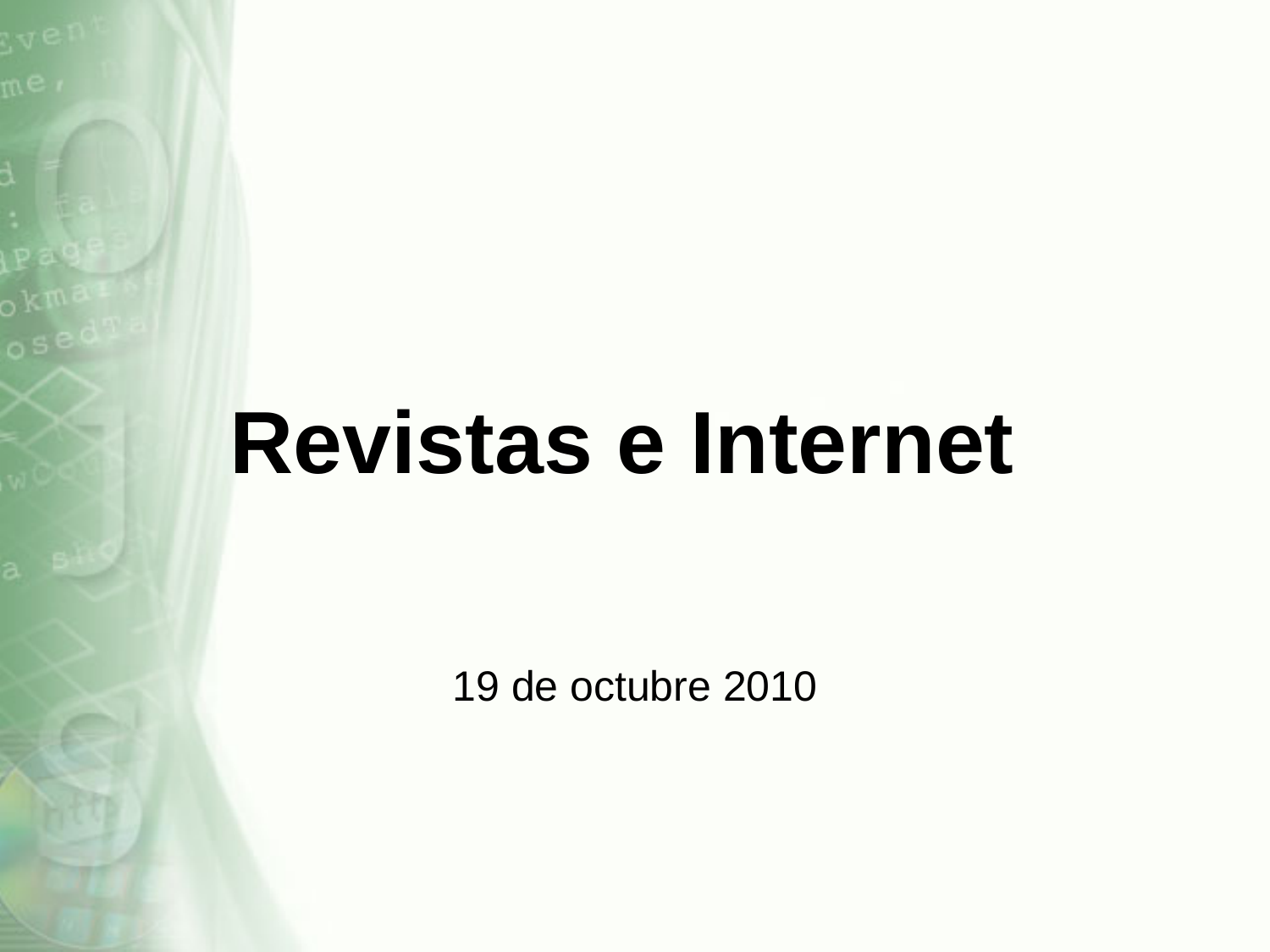

# Revistas e Internet
19 de octubre 2010